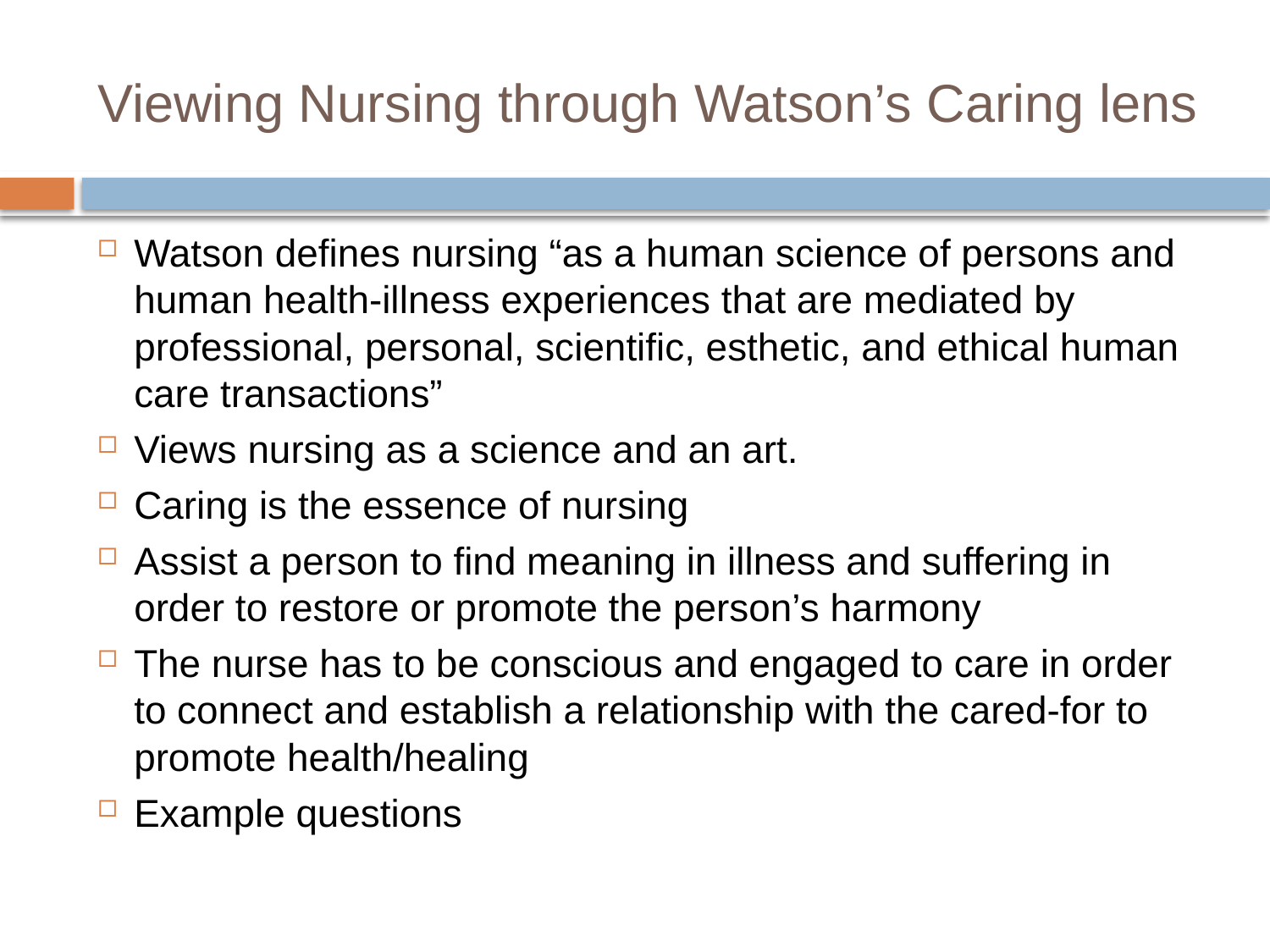

# Viewing Nursing through Watson’s Caring lens
Watson defines nursing “as a human science of persons and human health-illness experiences that are mediated by professional, personal, scientific, esthetic, and ethical human care transactions”
Views nursing as a science and an art.
Caring is the essence of nursing
Assist a person to find meaning in illness and suffering in order to restore or promote the person’s harmony
The nurse has to be conscious and engaged to care in order to connect and establish a relationship with the cared-for to promote health/healing
Example questions